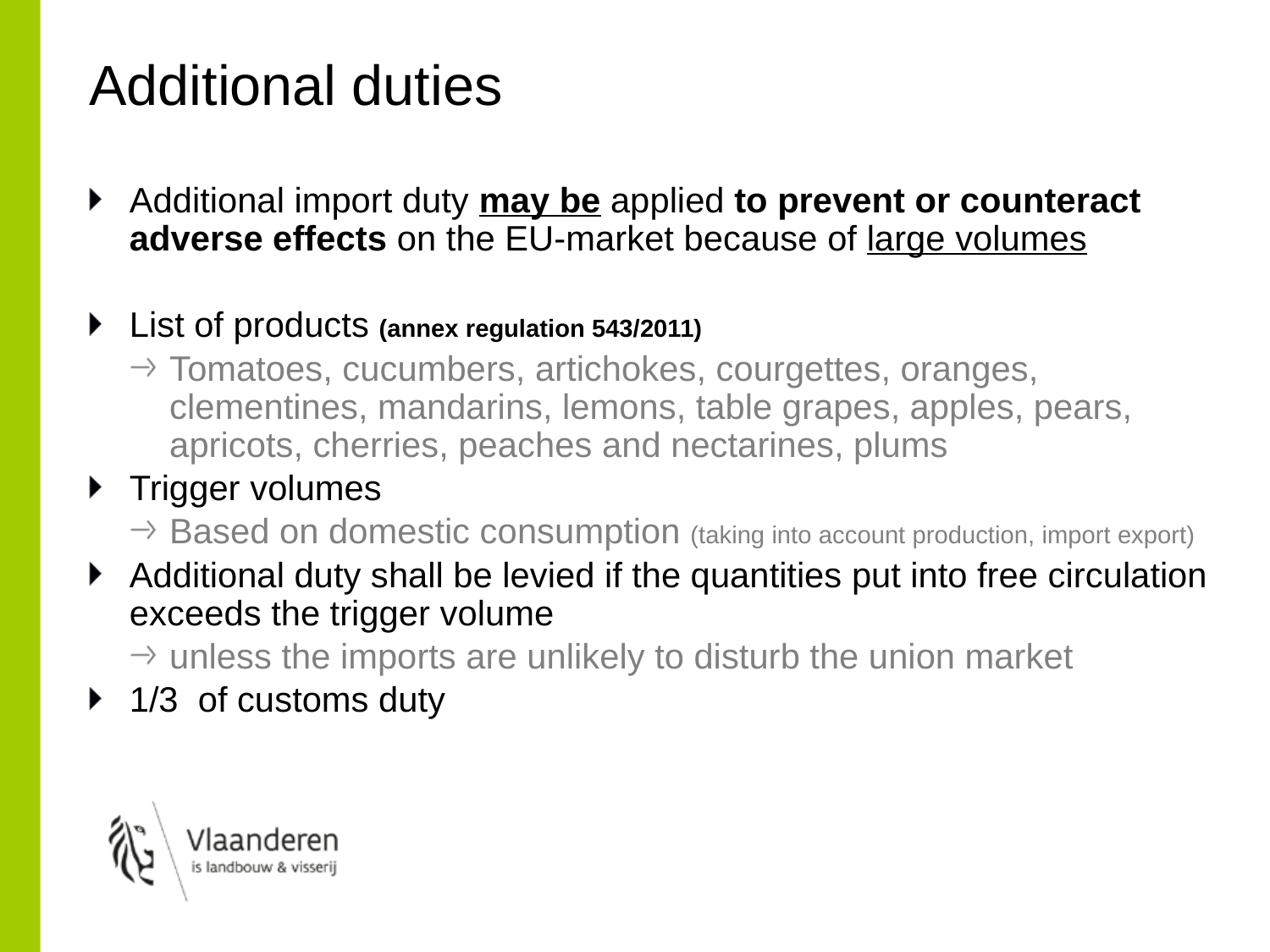

# Additional duties
Additional import duty may be applied to prevent or counteract adverse effects on the EU-market because of large volumes

List of products (annex regulation 543/2011)
Tomatoes, cucumbers, artichokes, courgettes, oranges, clementines, mandarins, lemons, table grapes, apples, pears, apricots, cherries, peaches and nectarines, plums
Trigger volumes
Based on domestic consumption (taking into account production, import export)
Additional duty shall be levied if the quantities put into free circulation exceeds the trigger volume
unless the imports are unlikely to disturb the union market
1/3  of customs duty